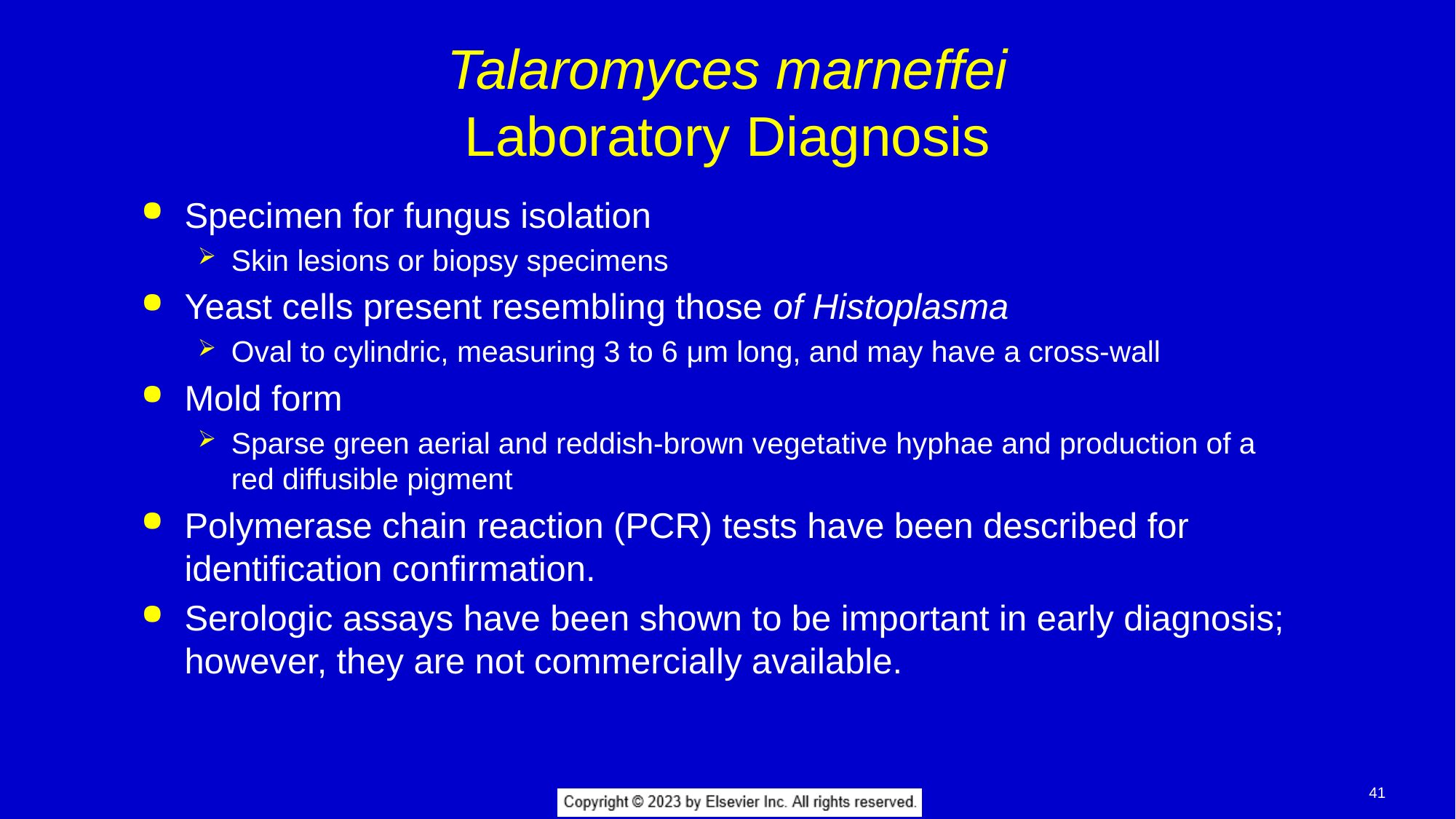

# Talaromyces marneffei Laboratory Diagnosis
Specimen for fungus isolation
Skin lesions or biopsy specimens
Yeast cells present resembling those of Histoplasma
Oval to cylindric, measuring 3 to 6 μm long, and may have a cross-wall
Mold form
Sparse green aerial and reddish-brown vegetative hyphae and production of a red diffusible pigment
Polymerase chain reaction (PCR) tests have been described for identification confirmation.
Serologic assays have been shown to be important in early diagnosis; however, they are not commercially available.